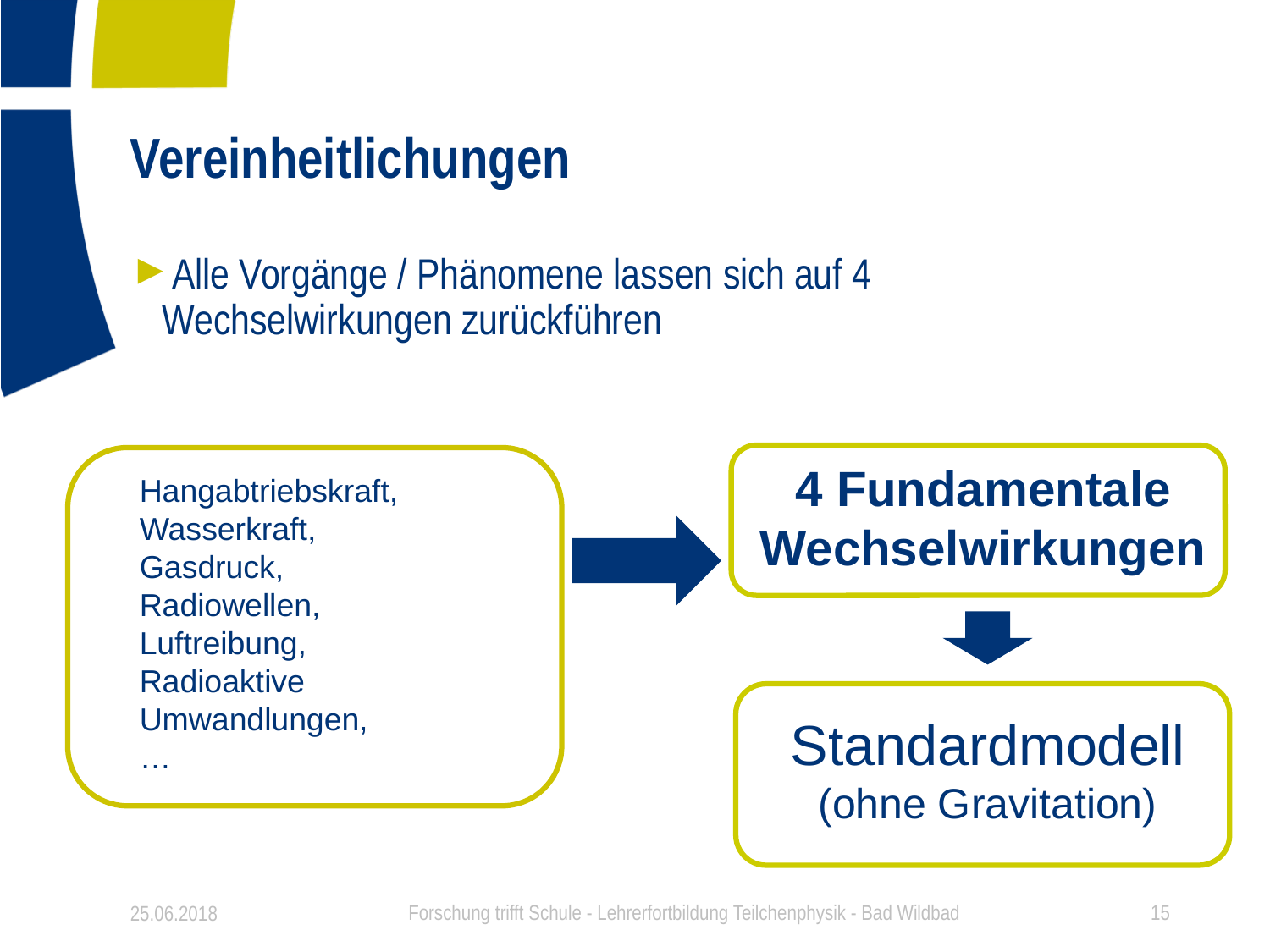

# Vereinheitlichungen
Alle Vorgänge / Phänomene lassen sich auf 4 Wechselwirkungen zurückführen

4 Fundamentale
Wechselwirkungen
Hangabtriebskraft,
Wasserkraft,
Gasdruck,
Radiowellen,
Luftreibung,
Radioaktive Umwandlungen,
…

Standardmodell
(ohne Gravitation)
25.06.2018
Forschung trifft Schule - Lehrerfortbildung Teilchenphysik - Bad Wildbad
15